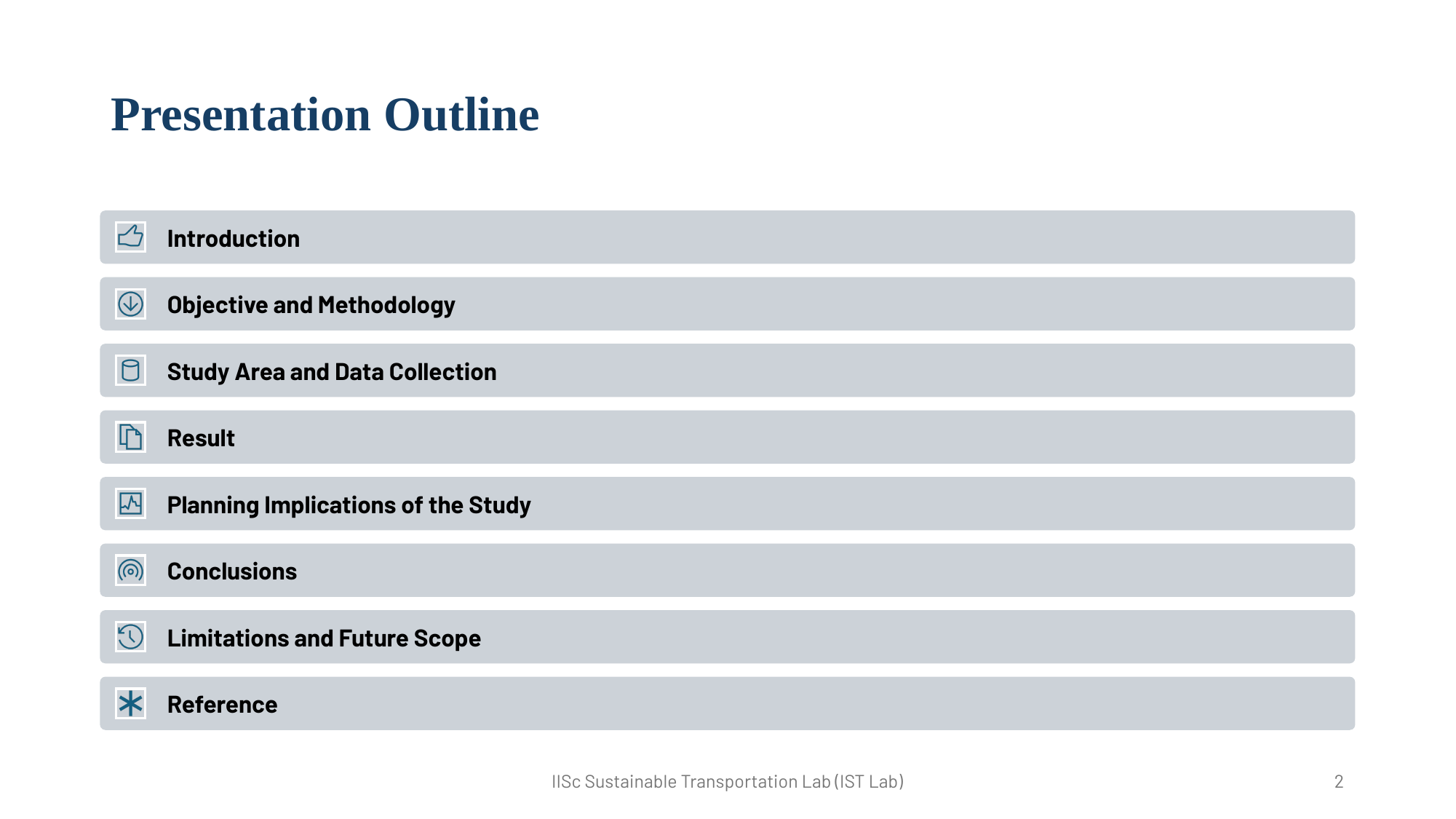

# Presentation Outline
Introduction
Objective and Methodology
Study Area and Data Collection
Result
Planning Implications of the Study
Conclusions
Limitations and Future Scope
Reference
IISc Sustainable Transportation Lab (IST Lab)
2